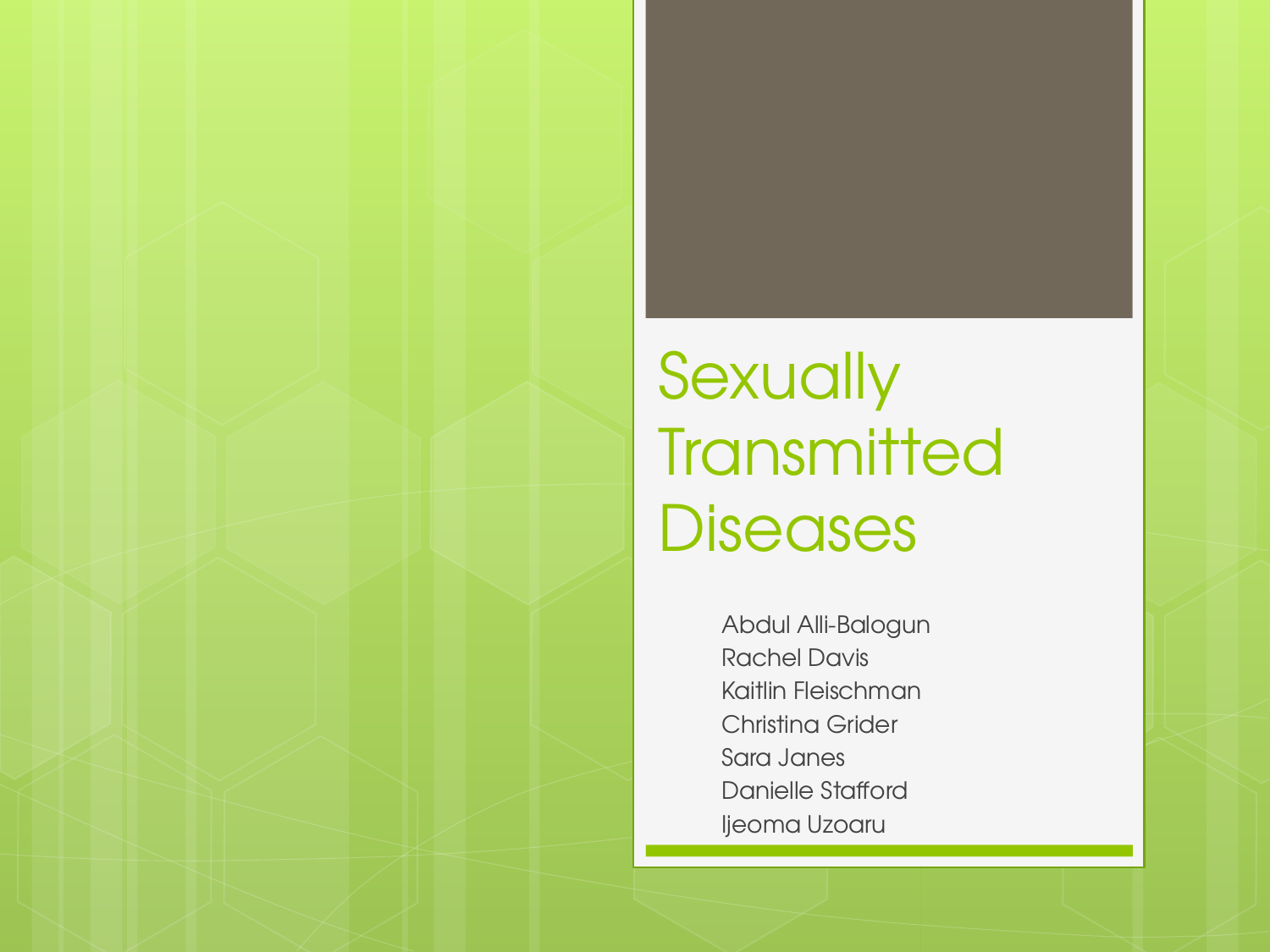

# Sexually Transmitted Diseases
Abdul Alli-Balogun
Rachel Davis
Kaitlin Fleischman
Christina Grider
Sara Janes
Danielle Stafford
Ijeoma Uzoaru